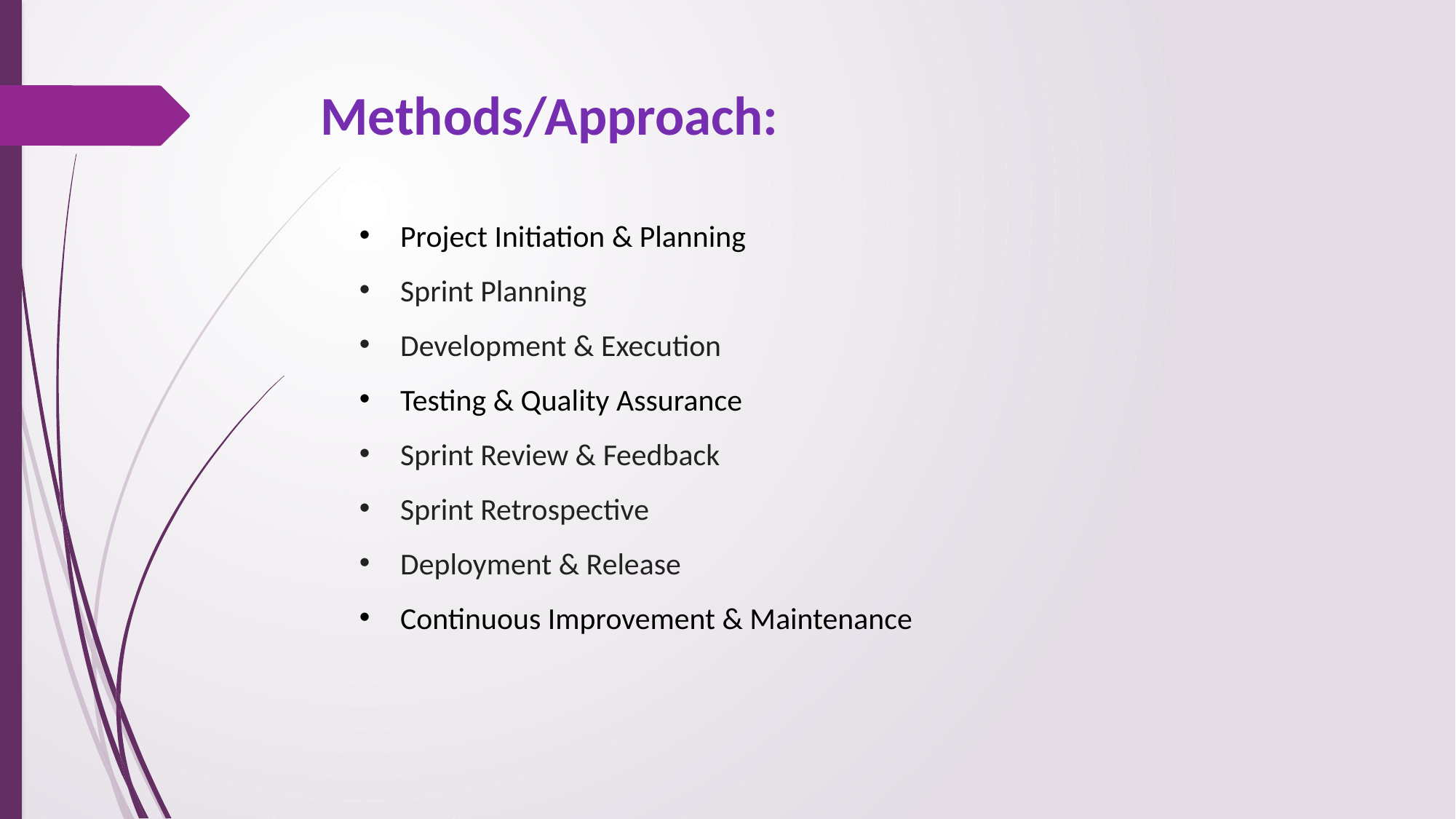

# Methods/Approach:
Project Initiation & Planning
Sprint Planning
Development & Execution
Testing & Quality Assurance
Sprint Review & Feedback
Sprint Retrospective
Deployment & Release
Continuous Improvement & Maintenance